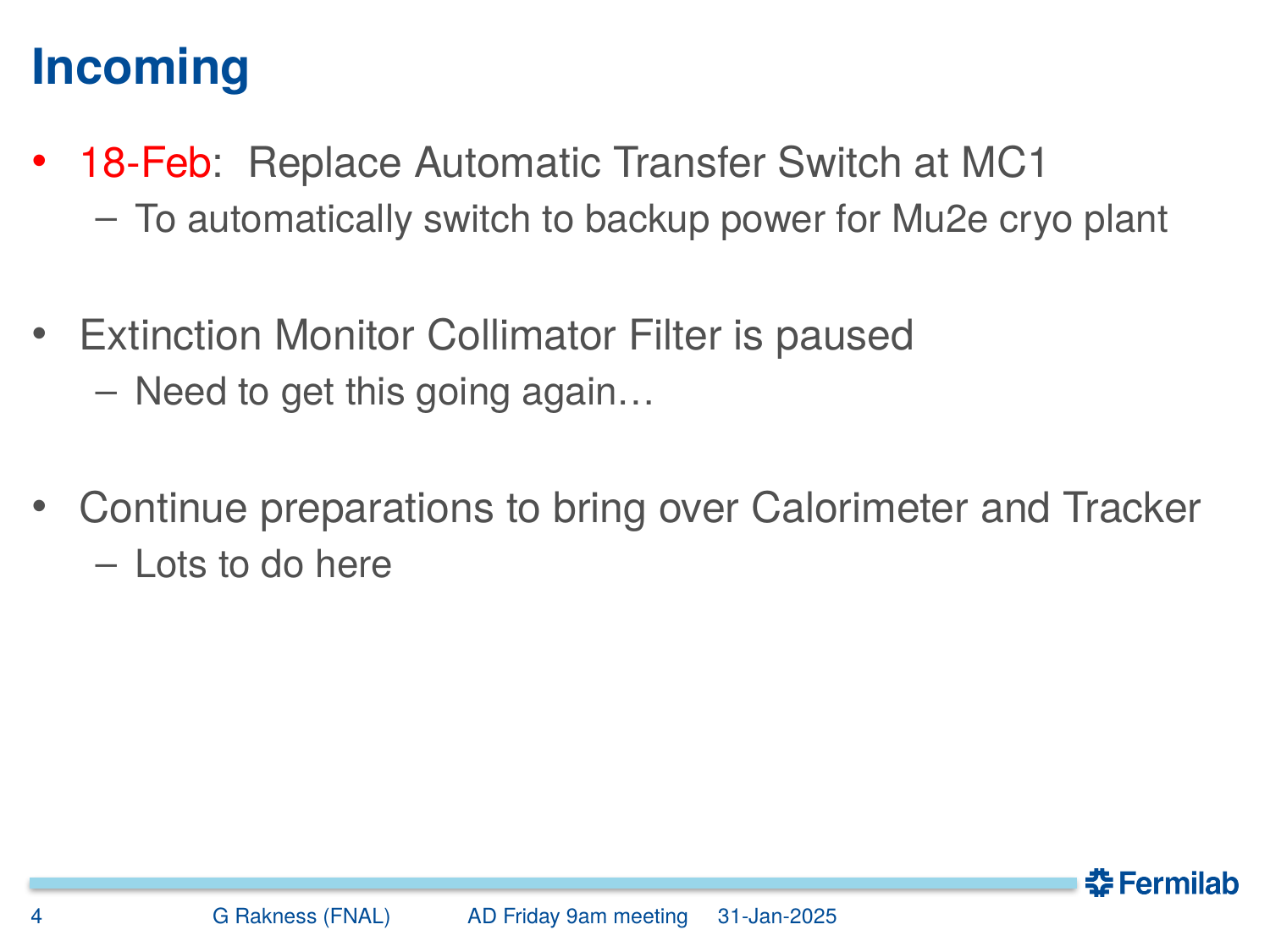

# Incoming
18-Feb:  Replace Automatic Transfer Switch at MC1
To automatically switch to backup power for Mu2e cryo plant

Extinction Monitor Collimator Filter is paused
Need to get this going again…

Continue preparations to bring over Calorimeter and Tracker
Lots to do here

4
G Rakness (FNAL)             AD Friday 9am meeting     31-Jan-2025